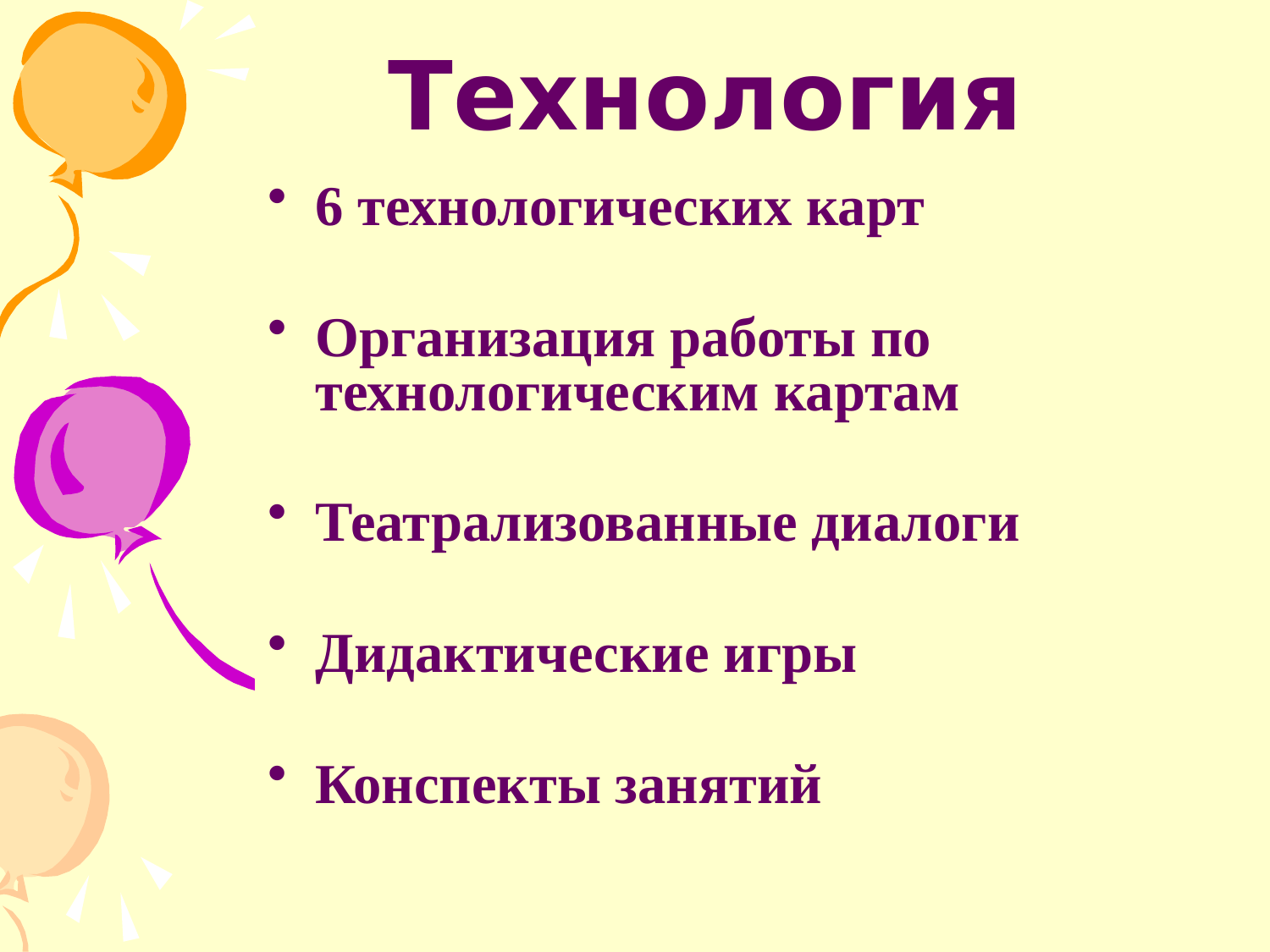

# Технология
6 технологических карт

Организация работы по технологическим картам

Театрализованные диалоги

Дидактические игры

Конспекты занятий